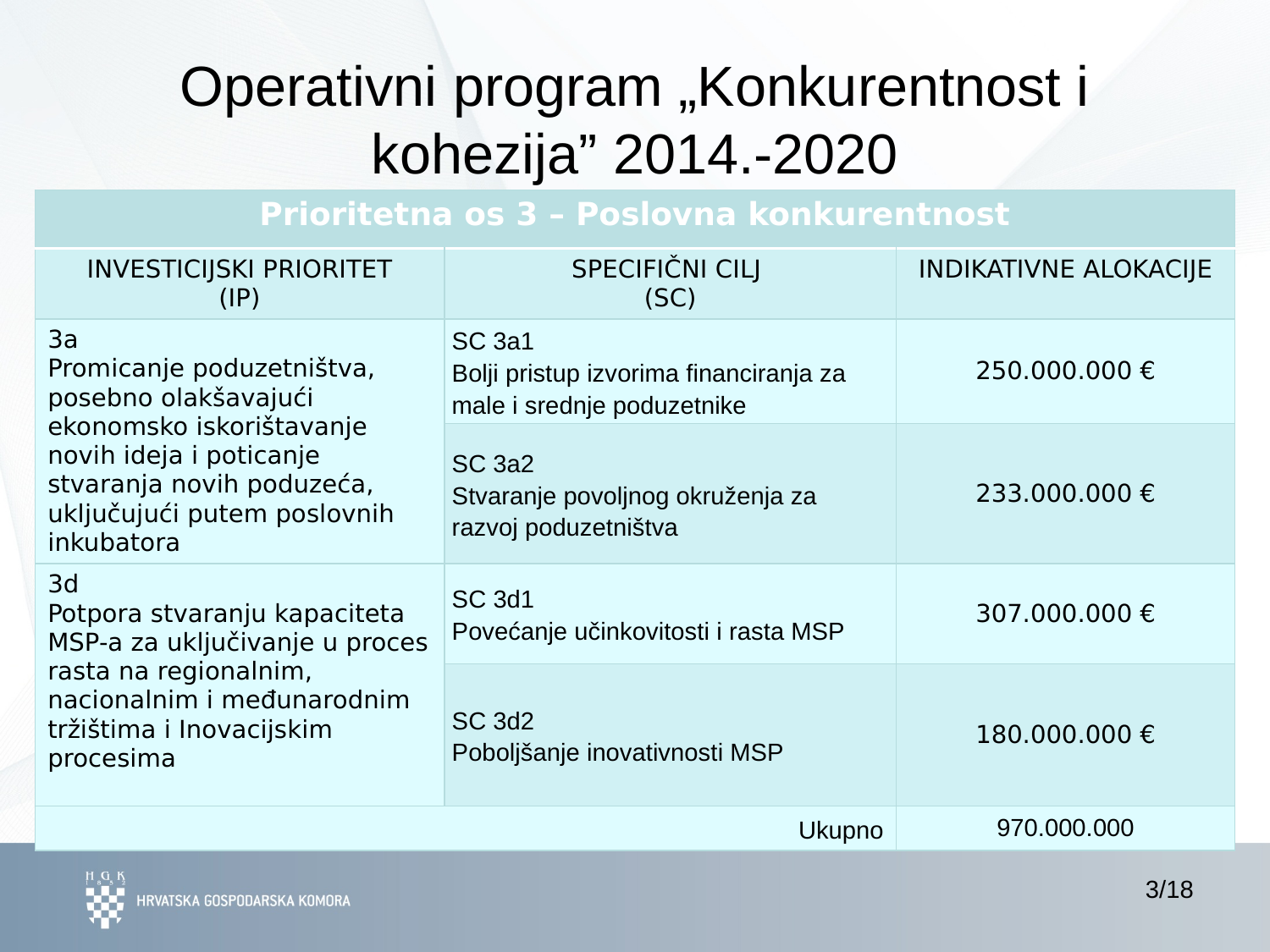

# Operativni program „Konkurentnost i kohezija” 2014.-2020
| Prioritetna os 3 – Poslovna konkurentnost |  |  |
| --- | --- | --- |
| INVESTICIJSKI PRIORITET (IP) | SPECIFIČNI CILJ (SC) | INDIKATIVNE ALOKACIJE |
| 3a Promicanje poduzetništva, posebno olakšavajući ekonomsko iskorištavanje novih ideja i poticanje stvaranja novih poduzeća, uključujući putem poslovnih inkubatora | SC 3a1 Bolji pristup izvorima financiranja za male i srednje poduzetnike | 250.000.000 € |
|  | SC 3a2 Stvaranje povoljnog okruženja za razvoj poduzetništva | 233.000.000 € |
| 3d Potpora stvaranju kapaciteta MSP-a za uključivanje u proces rasta na regionalnim, nacionalnim i međunarodnim tržištima i Inovacijskim procesima | SC 3d1 Povećanje učinkovitosti i rasta MSP | 307.000.000 € |
|  | SC 3d2 Poboljšanje inovativnosti MSP | 180.000.000 € |
| Ukupno |  | 970.000.000 |
3/18